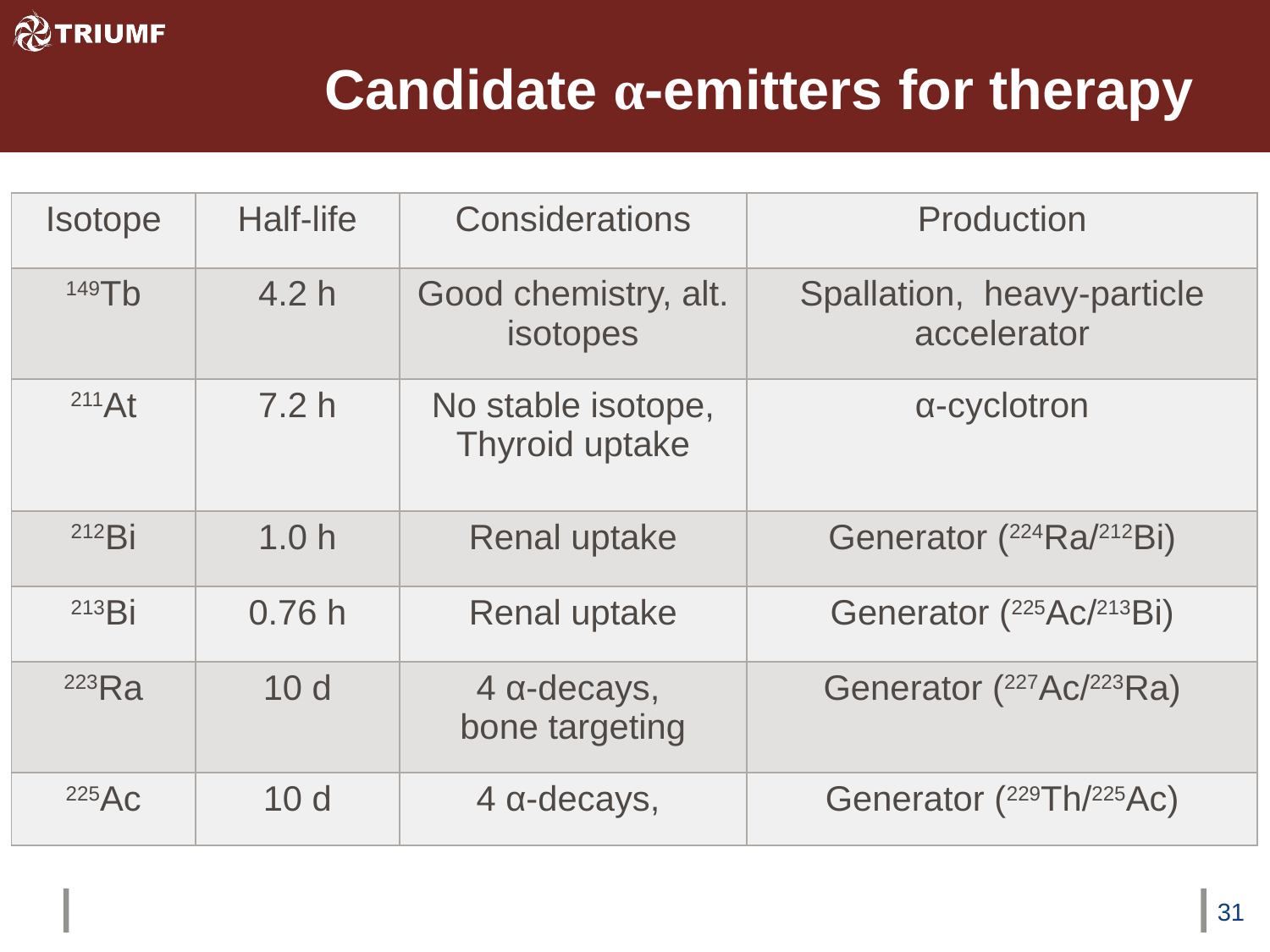

# Candidate α-emitters for therapy
| Isotope | Half-life | Considerations | Production |
| --- | --- | --- | --- |
| 149Tb | 4.2 h | Good chemistry, alt. isotopes | Spallation, heavy-particle accelerator |
| 211At | 7.2 h | No stable isotope, Thyroid uptake | α-cyclotron |
| 212Bi | 1.0 h | Renal uptake | Generator (224Ra/212Bi) |
| 213Bi | 0.76 h | Renal uptake | Generator (225Ac/213Bi) |
| 223Ra | 10 d | 4 α-decays, bone targeting | Generator (227Ac/223Ra) |
| 225Ac | 10 d | 4 α-decays, | Generator (229Th/225Ac) |
31